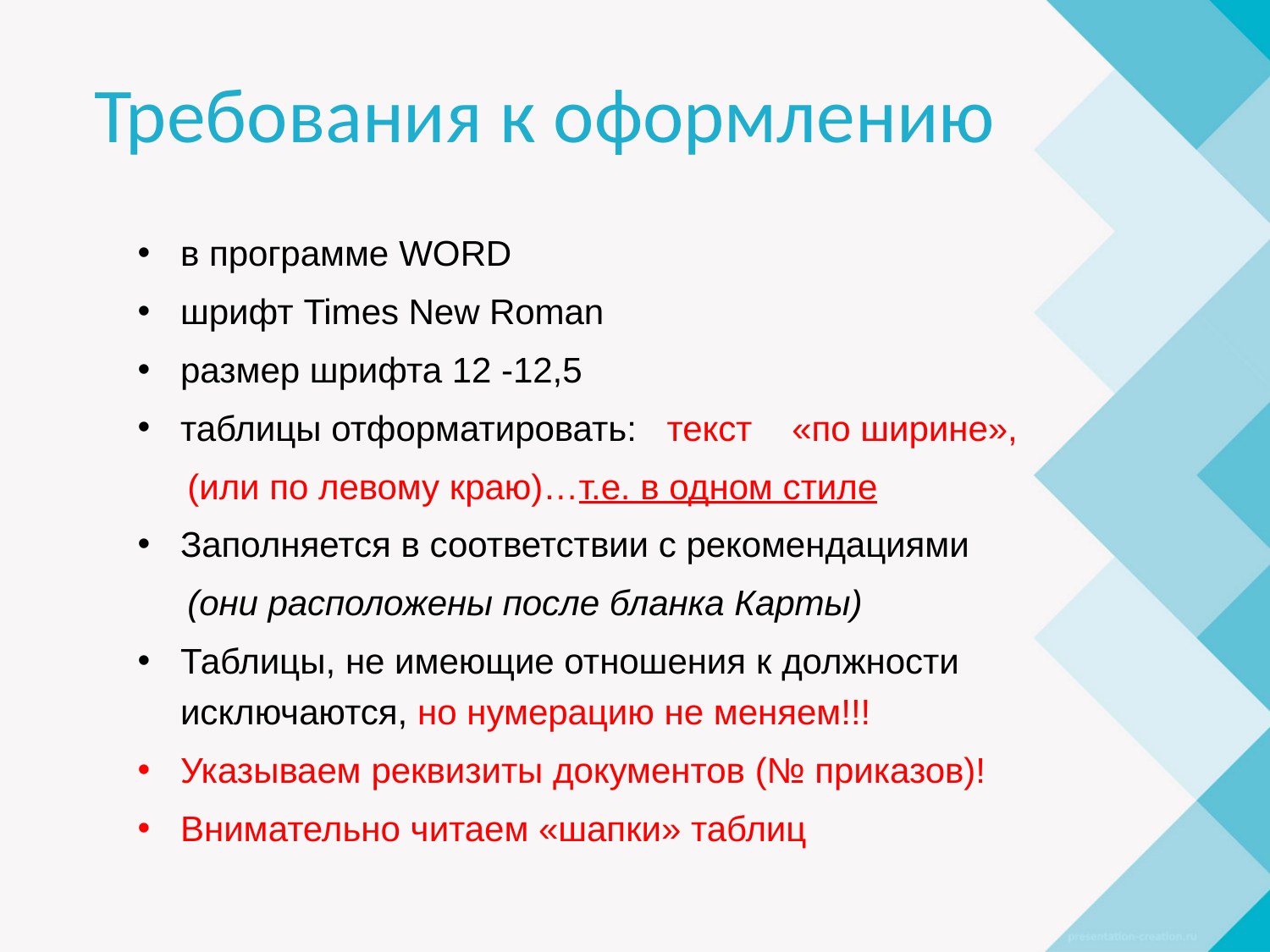

# Требования к оформлению
в программе WORD
шрифт Times New Roman
размер шрифта 12 -12,5
таблицы отформатировать:   текст    «по ширине»,
     (или по левому краю)…т.е. в одном стиле
Заполняется в соответствии с рекомендациями
     (они расположены после бланка Карты)
Таблицы, не имеющие отношения к должности исключаются, но нумерацию не меняем!!!
Указываем реквизиты документов (№ приказов)!
Внимательно читаем «шапки» таблиц